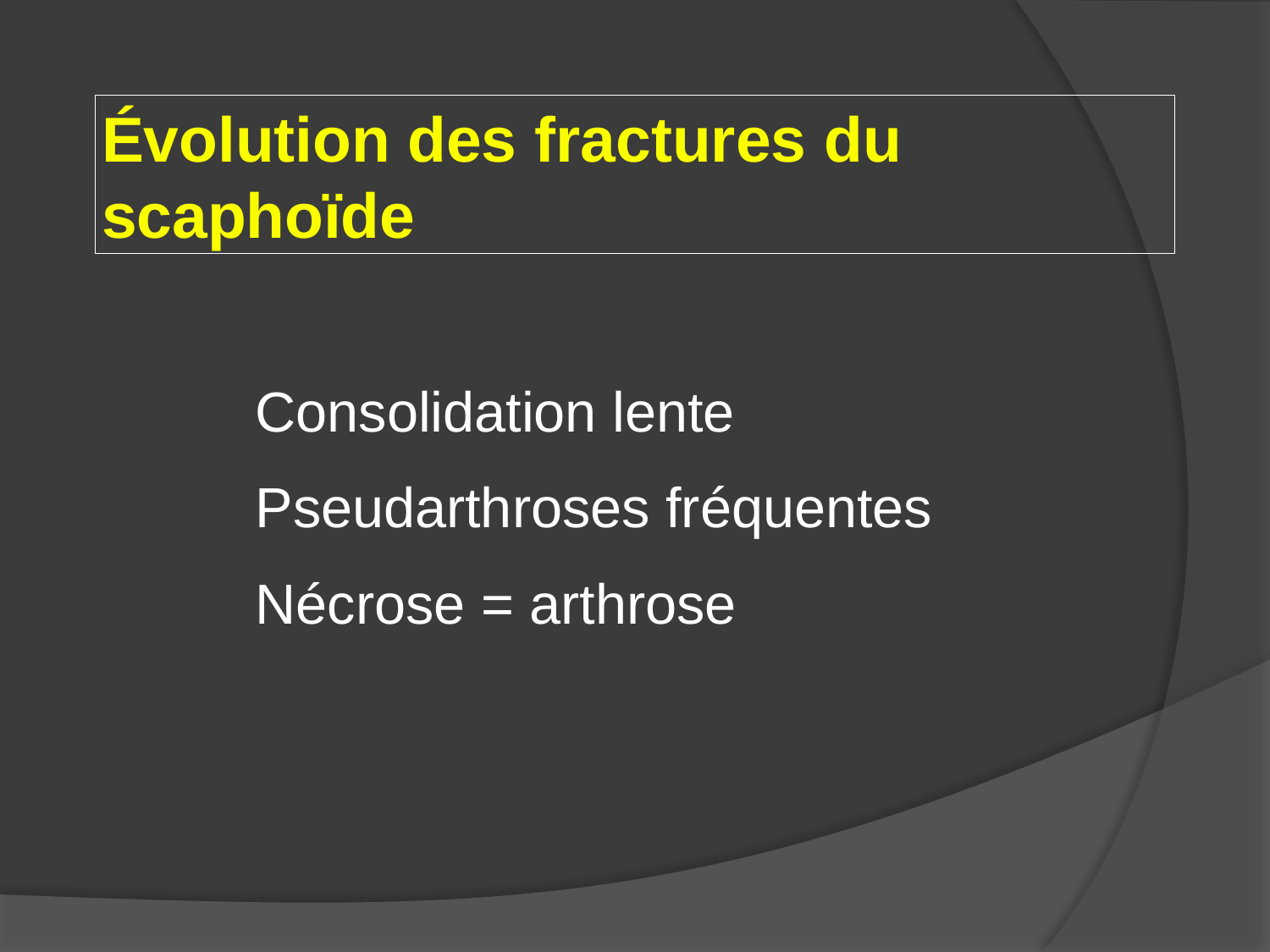

# Évolution des fractures du scaphoïde
Consolidation lente
Pseudarthroses fréquentes
Nécrose = arthrose